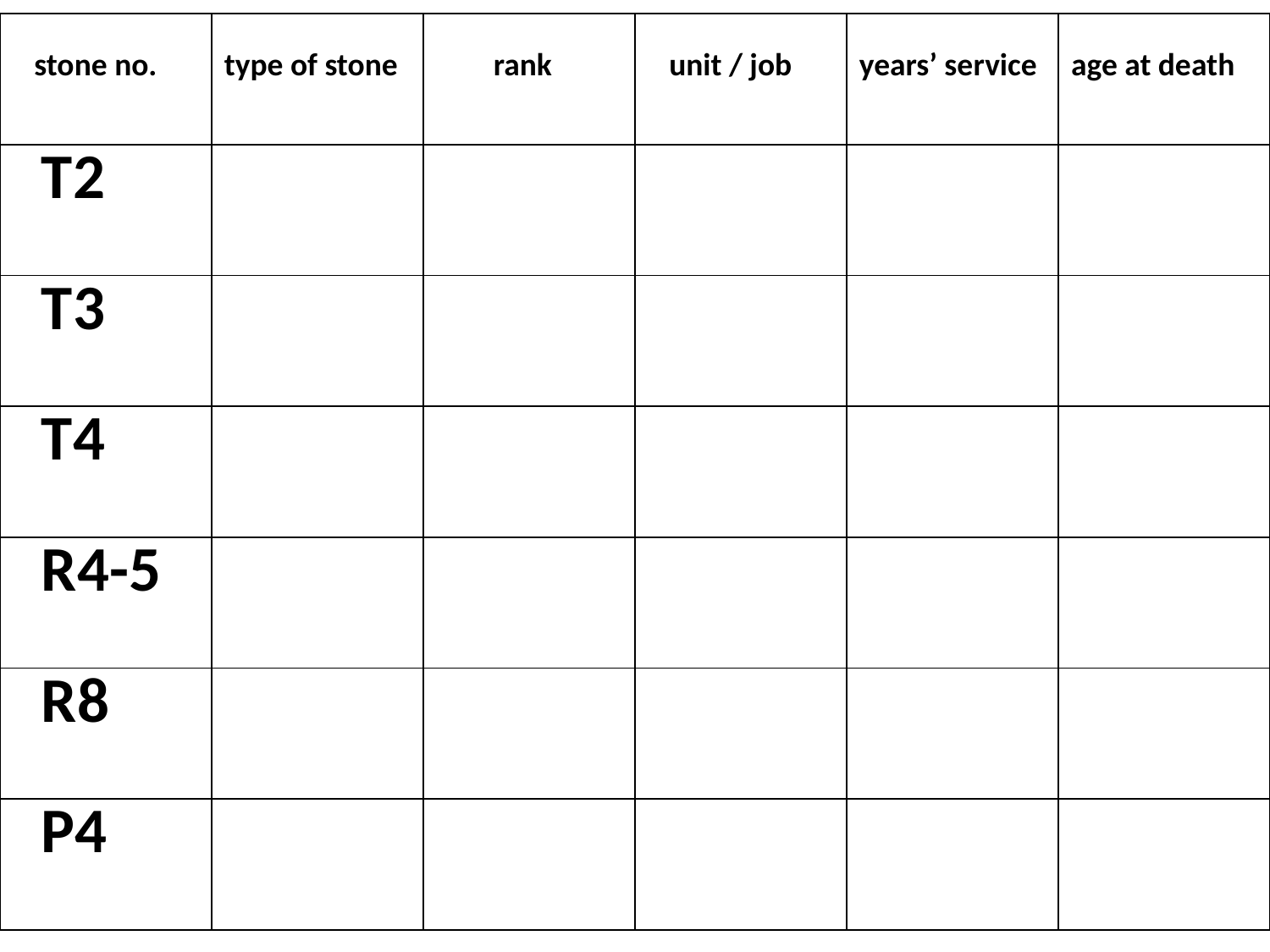

| stone no. | type of stone | rank | unit / job | years’ service | age at death |
| --- | --- | --- | --- | --- | --- |
| T2 |  |  |  |  |  |
| T3 |  |  |  |  |  |
| T4 |  |  |  |  |  |
| R4-5 |  |  |  |  |  |
| R8 |  |  |  |  |  |
| P4 |  |  |  |  |  |